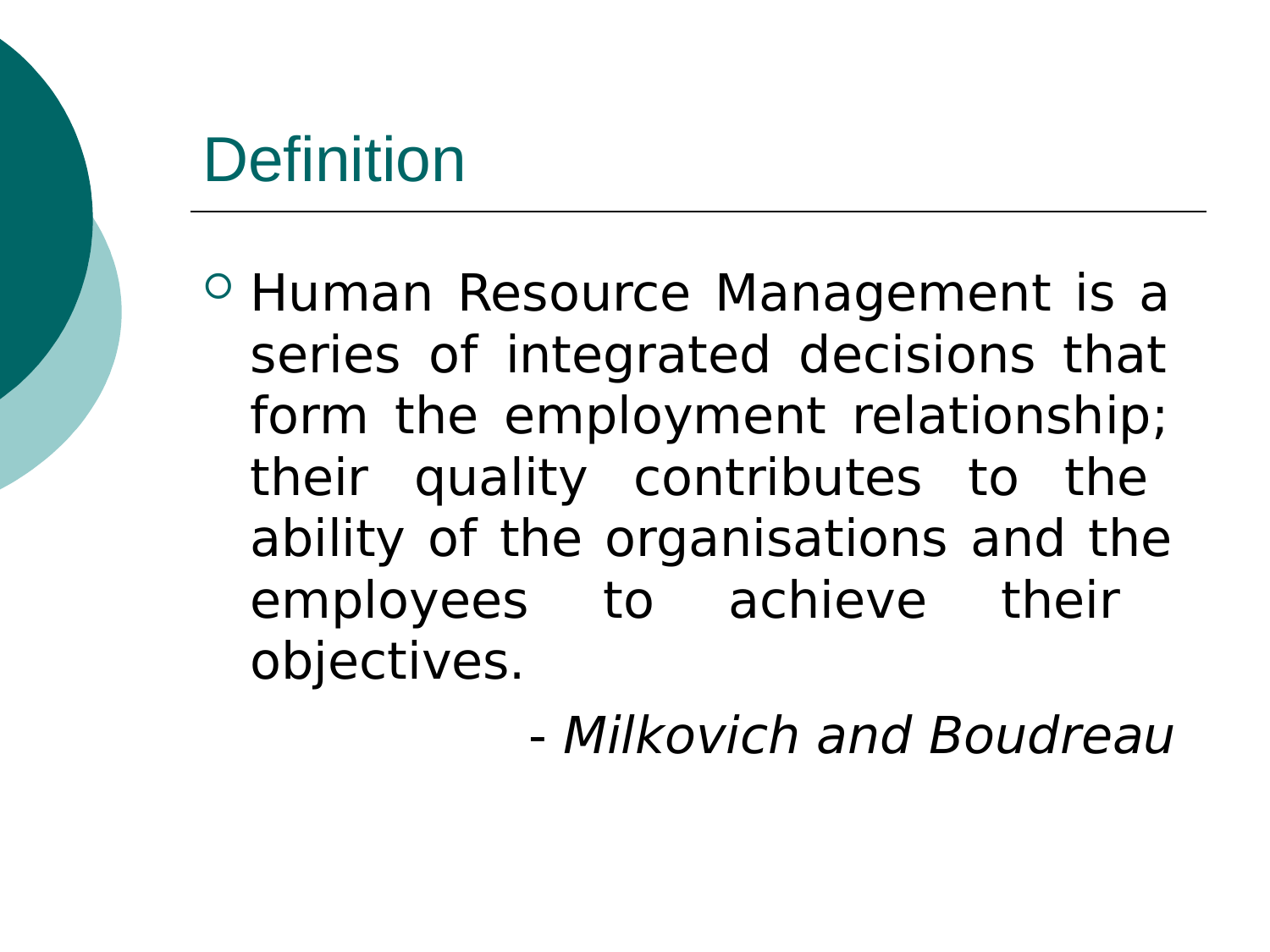

# Definition
Human Resource Management is a  series of integrated decisions that  form the employment relationship;  their quality contributes to the  ability of the organisations and the  employees to achieve their  objectives.
- Milkovich and Boudreau